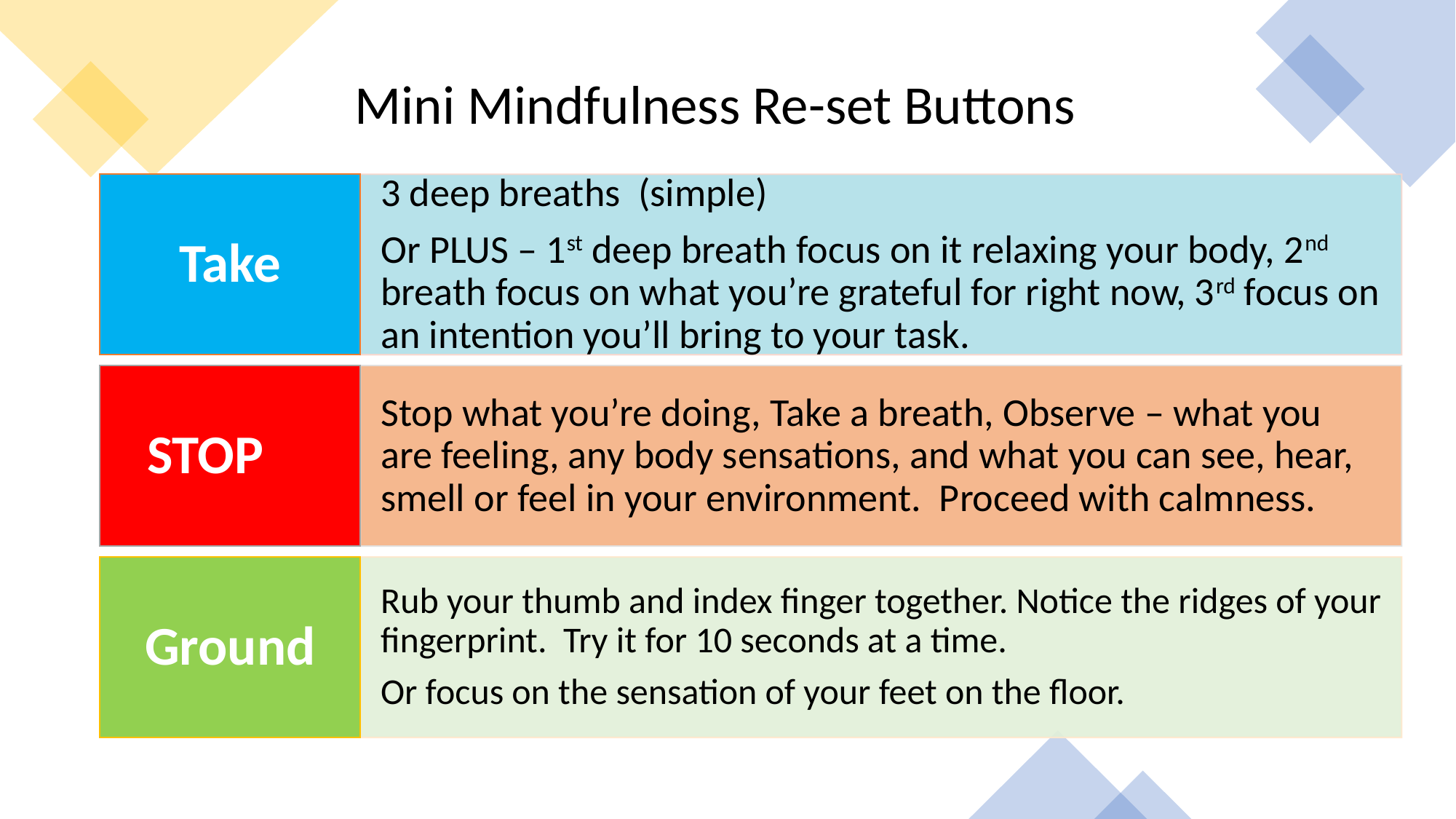

# Mini Mindfulness Re-set Buttons

3 deep breaths  (simple)
Or PLUS – 1st deep breath focus on it relaxing your body, 2nd breath focus on what you’re grateful for right now, 3rd focus on an intention you’ll bring to your task.
 Take
Stop what you’re doing, Take a breath, Observe – what you are feeling, any body sensations, and what you can see, hear, smell or feel in your environment.  Proceed with calmness.
STOP
Rub your thumb and index finger together. Notice the ridges of your fingerprint.  Try it for 10 seconds at a time.
Or focus on the sensation of your feet on the floor.
Ground